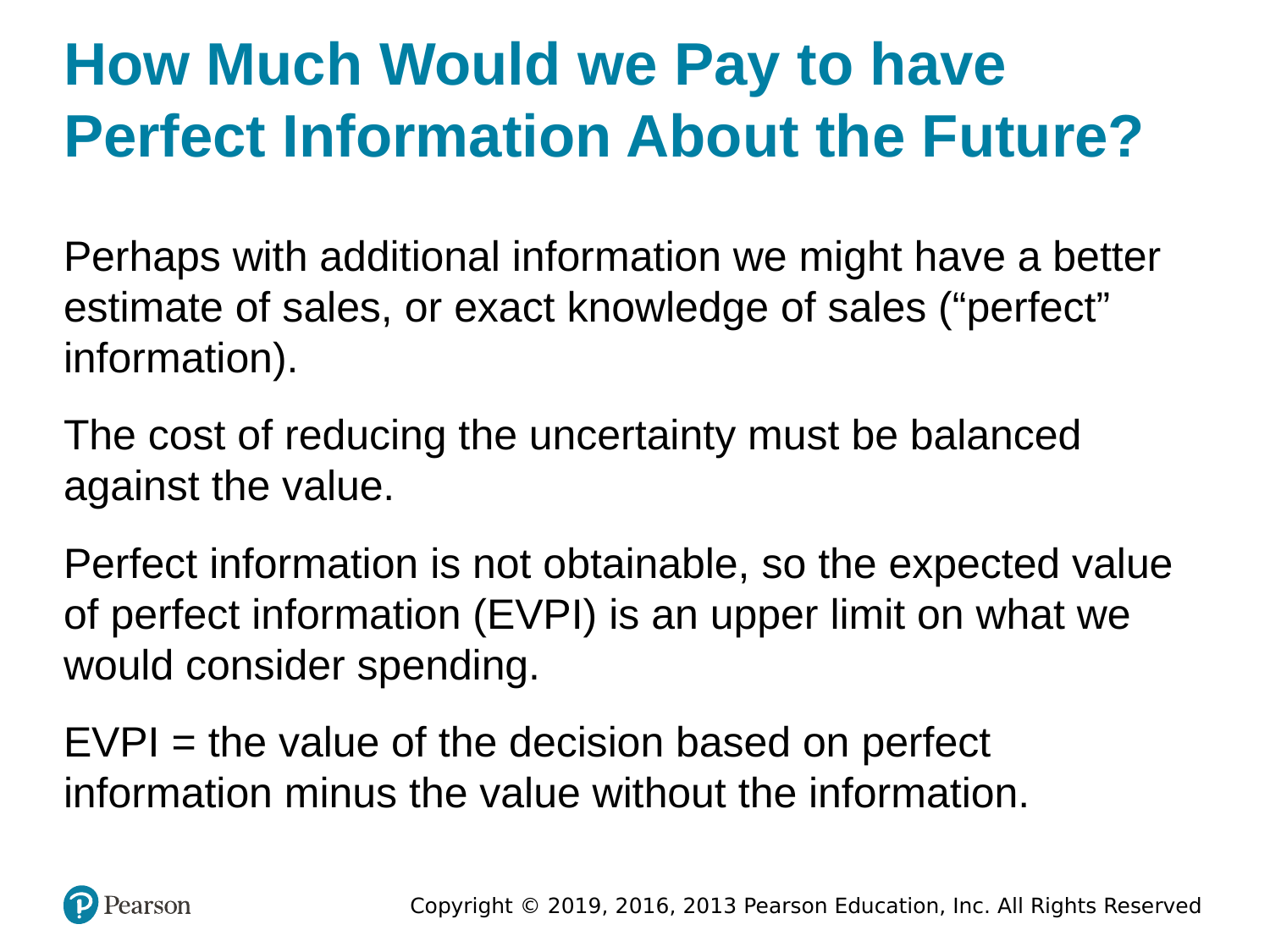

# How Much Would we Pay to have Perfect Information About the Future?
Perhaps with additional information we might have a better estimate of sales, or exact knowledge of sales (“perfect” information).
The cost of reducing the uncertainty must be balanced against the value.
Perfect information is not obtainable, so the expected value of perfect information (EVPI) is an upper limit on what we would consider spending.
EVPI = the value of the decision based on perfect information minus the value without the information.